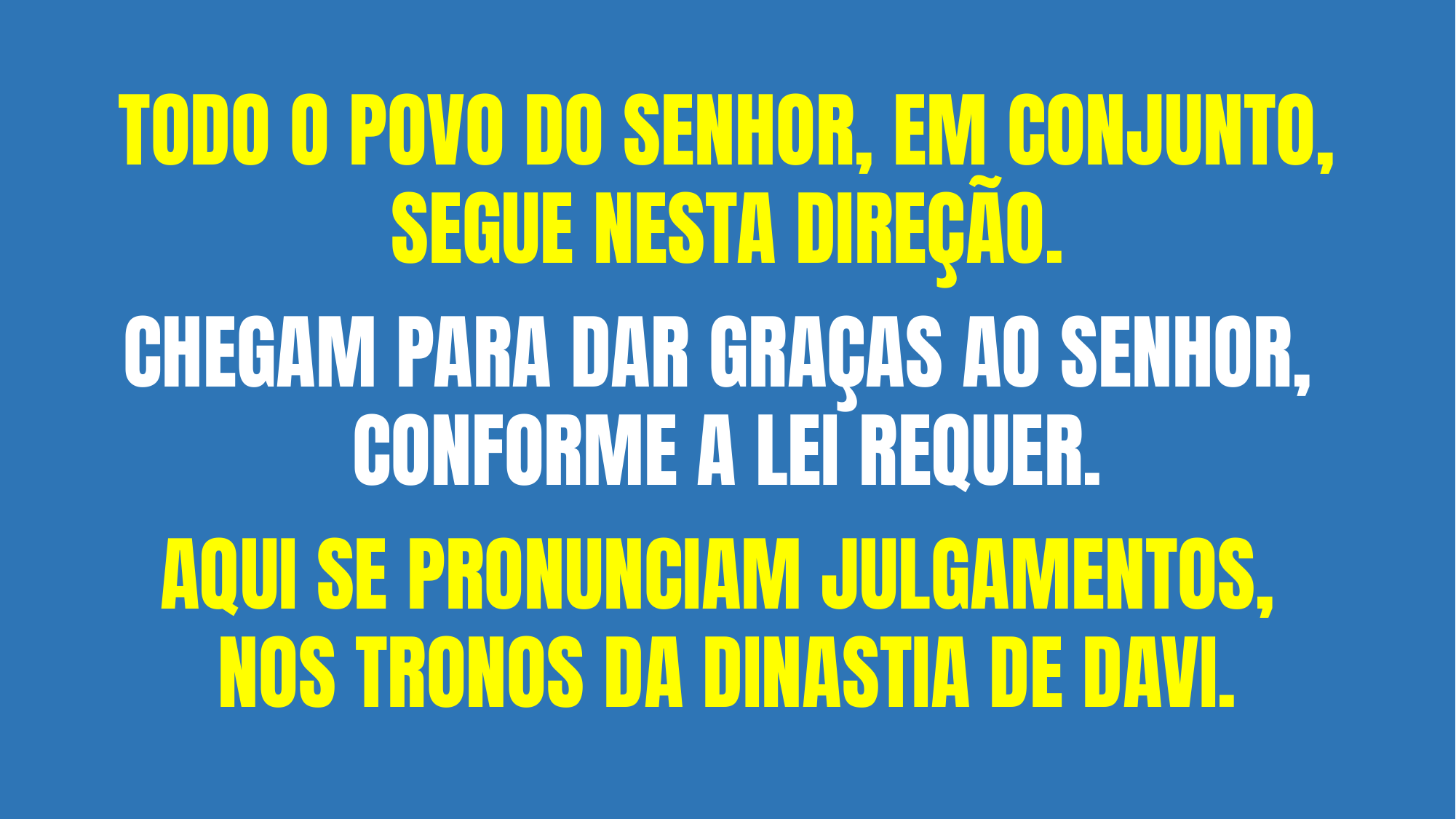

TODO O POVO DO SENHOR, EM CONJUNTO,
SEGUE NESTA DIREÇÃO.

CHEGAM PARA DAR GRAÇAS AO SENHOR,
CONFORME A LEI REQUER.

AQUI SE PRONUNCIAM JULGAMENTOS,
NOS TRONOS DA DINASTIA DE DAVI.